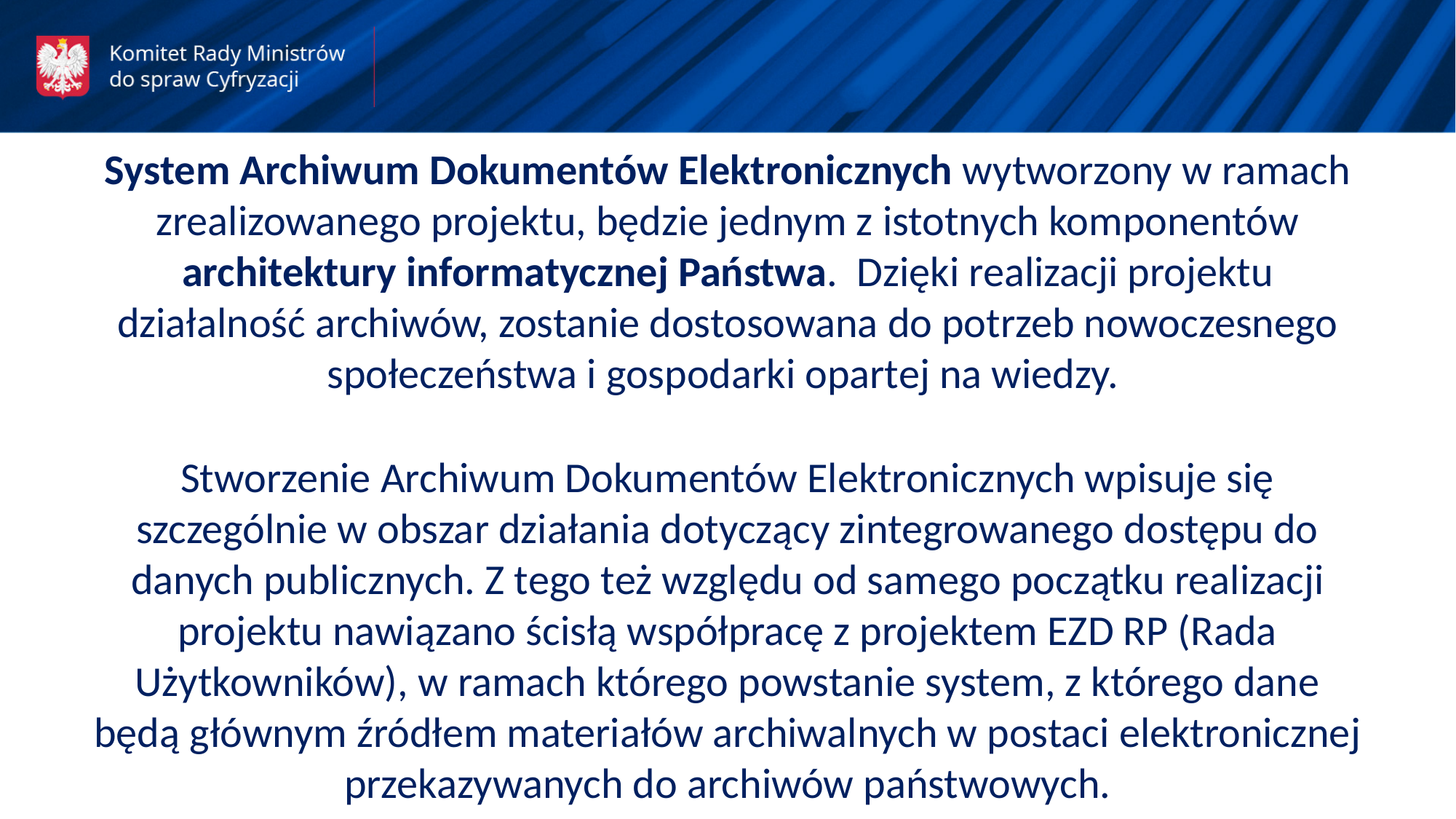

System Archiwum Dokumentów Elektronicznych wytworzony w ramach zrealizowanego projektu, będzie jednym z istotnych komponentów architektury informatycznej Państwa.  Dzięki realizacji projektu działalność archiwów, zostanie dostosowana do potrzeb nowoczesnego społeczeństwa i gospodarki opartej na wiedzy.

Stworzenie Archiwum Dokumentów Elektronicznych wpisuje się szczególnie w obszar działania dotyczący zintegrowanego dostępu do danych publicznych. Z tego też względu od samego początku realizacji projektu nawiązano ścisłą współpracę z projektem EZD RP (Rada Użytkowników), w ramach którego powstanie system, z którego dane będą głównym źródłem materiałów archiwalnych w postaci elektronicznej przekazywanych do archiwów państwowych.